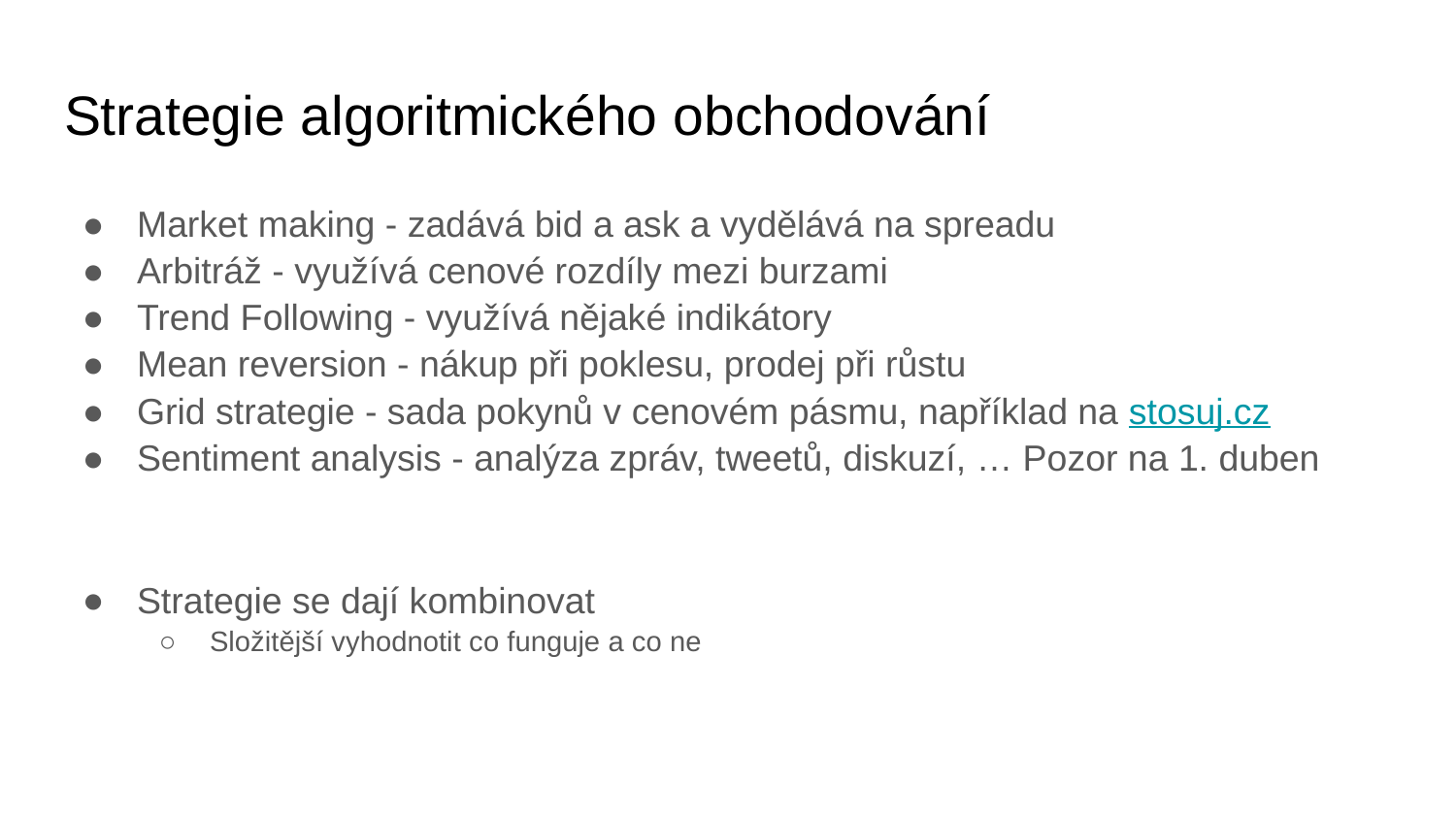

# Strategie algoritmického obchodování
Market making - zadává bid a ask a vydělává na spreadu
Arbitráž - využívá cenové rozdíly mezi burzami
Trend Following - využívá nějaké indikátory
Mean reversion - nákup při poklesu, prodej při růstu
Grid strategie - sada pokynů v cenovém pásmu, například na stosuj.cz
Sentiment analysis - analýza zpráv, tweetů, diskuzí, … Pozor na 1. duben

Strategie se dají kombinovat
Složitější vyhodnotit co funguje a co ne